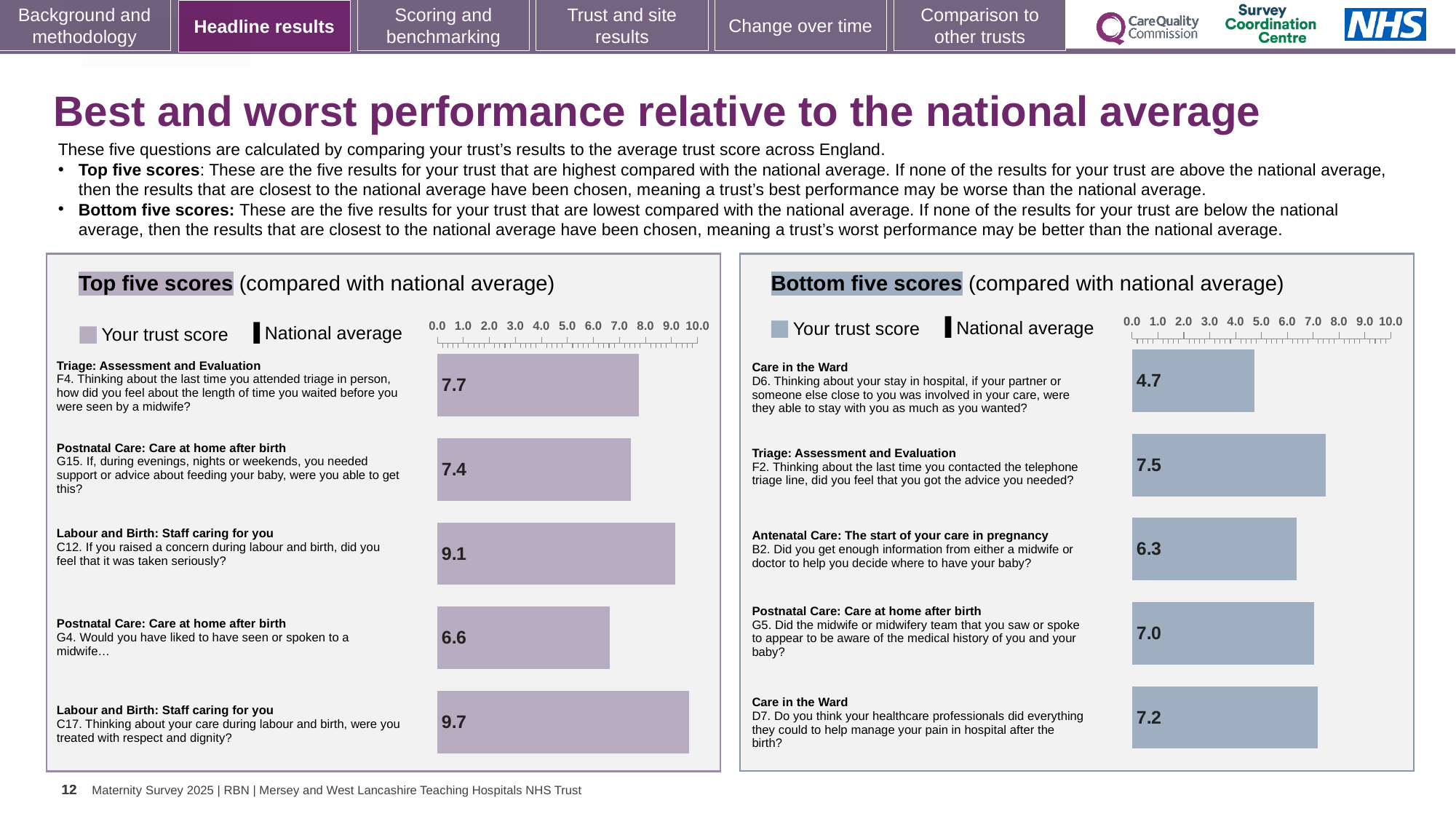

# Best and worst performance relative to the national average
These five questions are calculated by comparing your trust’s results to the average trust score across England.
Top five scores: These are the five results for your trust that are highest compared with the national average. If none of the results for your trust are above the national average, then the results that are closest to the national average have been chosen, meaning a trust’s best performance may be worse than the national average.
Bottom five scores: These are the five results for your trust that are lowest compared with the national average. If none of the results for your trust are below the national average, then the results that are closest to the national average have been chosen, meaning a trust’s worst performance may be better than the national average.

### Chart

| Category | Trust score | National average |
|---|---|---|
|  | 4.725501878277228 | 7.388274623833419 |
|  | 7.48732201522725 | 8.282999813263096 |
|  | 6.347420063173762 | 7.098412110998328 |
|  | 7.029374258896671 | 7.77733803629453 |
|  | 7.171159500875985 | 7.813668822461864 |

### Chart

| Category | Trust score | National average |
|---|---|---|
|  | 7.746953241846101 | 6.403466741324458 |
|  | 7.429090611883622 | 6.316047173703107 |
|  | 9.145533350877178 | 8.218515046342775 |
|  | 6.641138103324009 | 6.153022507697577 |
|  | 9.68243930720466 | 9.205429639425253 |
Bottom five scores (compared with national average)
Top five scores (compared with national average)
National average
Your trust score

National average
Your trust score

| Triage: Assessment and Evaluation F4. Thinking about the last time you attended triage in person, how did you feel about the length of time you waited before you were seen by a midwife? |
| --- |
| Postnatal Care: Care at home after birth G15. If, during evenings, nights or weekends, you needed support or advice about feeding your baby, were you able to get this? |
| Labour and Birth: Staff caring for you C12. If you raised a concern during labour and birth, did you feel that it was taken seriously? |
| Postnatal Care: Care at home after birth G4. Would you have liked to have seen or spoken to a midwife… |
| Labour and Birth: Staff caring for you C17. Thinking about your care during labour and birth, were you treated with respect and dignity? |
| Care in the Ward D6. Thinking about your stay in hospital, if your partner or someone else close to you was involved in your care, were they able to stay with you as much as you wanted? |
| --- |
| Triage: Assessment and Evaluation F2. Thinking about the last time you contacted the telephone triage line, did you feel that you got the advice you needed? |
| Antenatal Care: The start of your care in pregnancy B2. Did you get enough information from either a midwife or doctor to help you decide where to have your baby? |
| Postnatal Care: Care at home after birth G5. Did the midwife or midwifery team that you saw or spoke to appear to be aware of the medical history of you and your baby? |
| Care in the Ward D7. Do you think your healthcare professionals did everything they could to help manage your pain in hospital after the birth? |
12
12